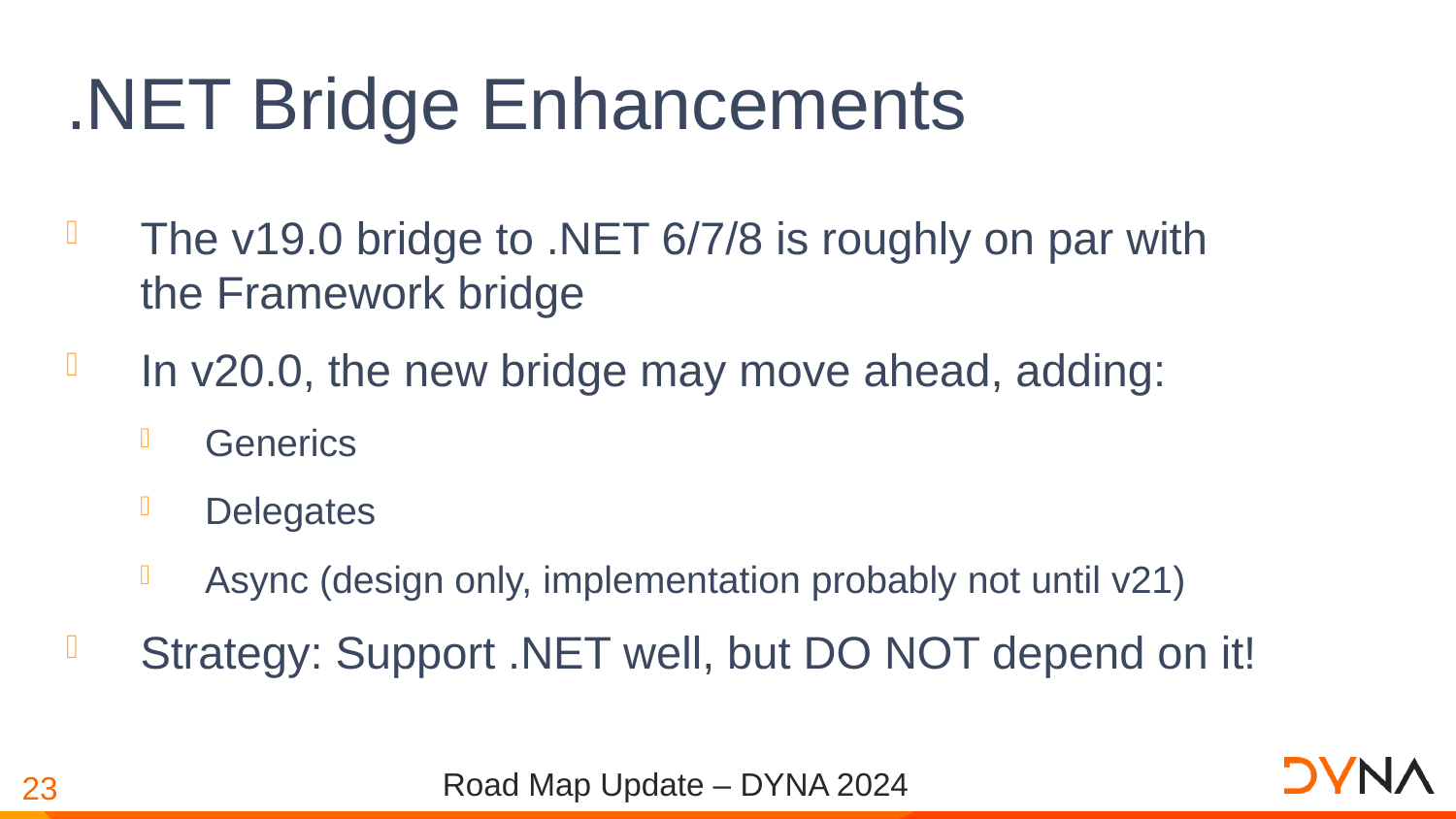

# .NET Bridge Enhancements
The v19.0 bridge to .NET 6/7/8 is roughly on par with the Framework bridge
In v20.0, the new bridge may move ahead, adding:
Generics
Delegates
Async (design only, implementation probably not until v21)
Strategy: Support .NET well, but DO NOT depend on it!